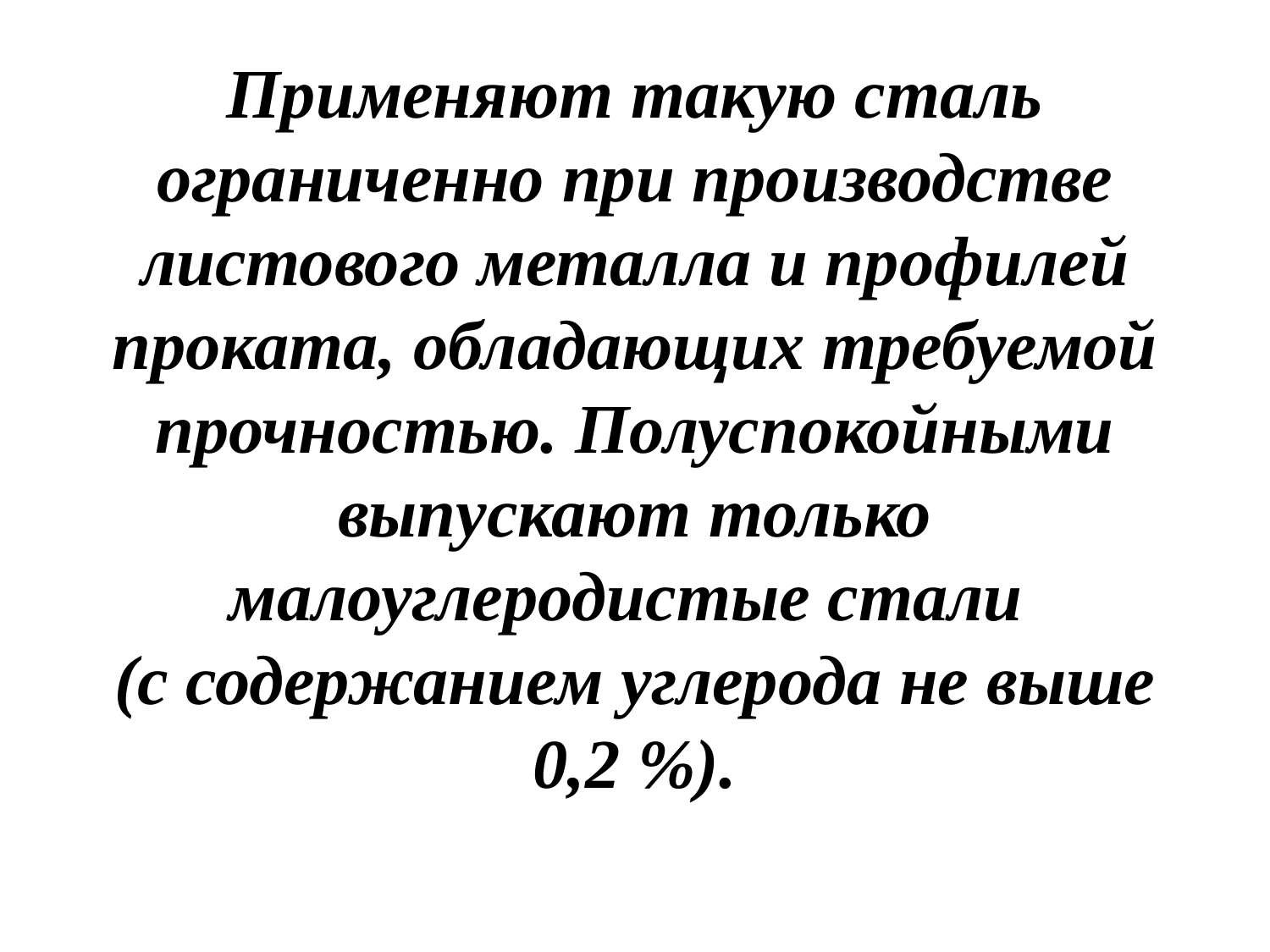

# Применяют такую сталь ограниченно при производстве листового металла и профилей проката, обладающих требуемой прочностью. Полуспокойными выпускают только малоуглеродистые стали (с содержанием углерода не выше 0,2 %).